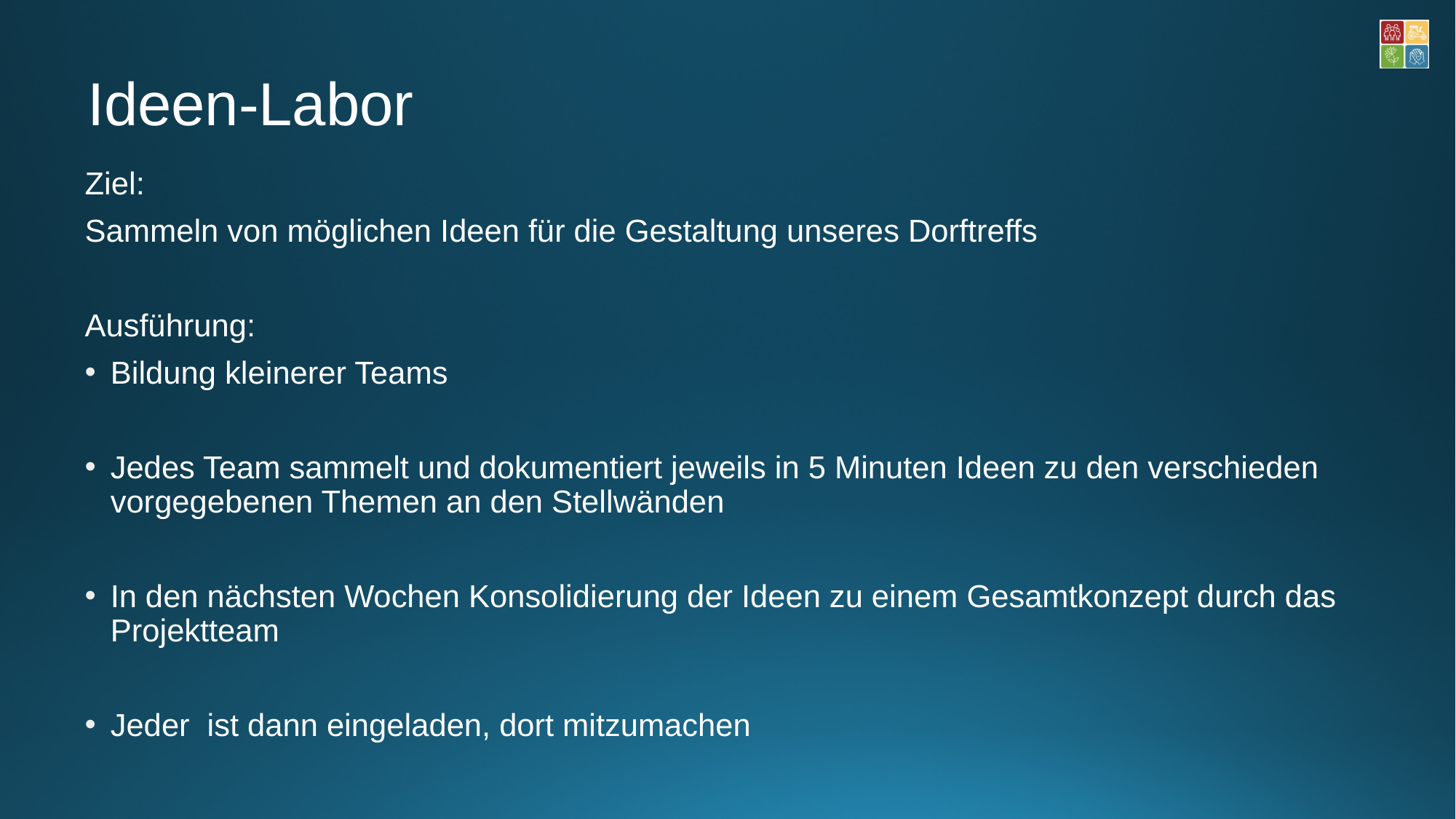

# Ideen-Labor
Ziel:
Sammeln von möglichen Ideen für die Gestaltung unseres Dorftreffs

Ausführung:
Bildung kleinerer Teams

Jedes Team sammelt und dokumentiert jeweils in 5 Minuten Ideen zu den verschieden vorgegebenen Themen an den Stellwänden

In den nächsten Wochen Konsolidierung der Ideen zu einem Gesamtkonzept durch das Projektteam

Jeder  ist dann eingeladen, dort mitzumachen